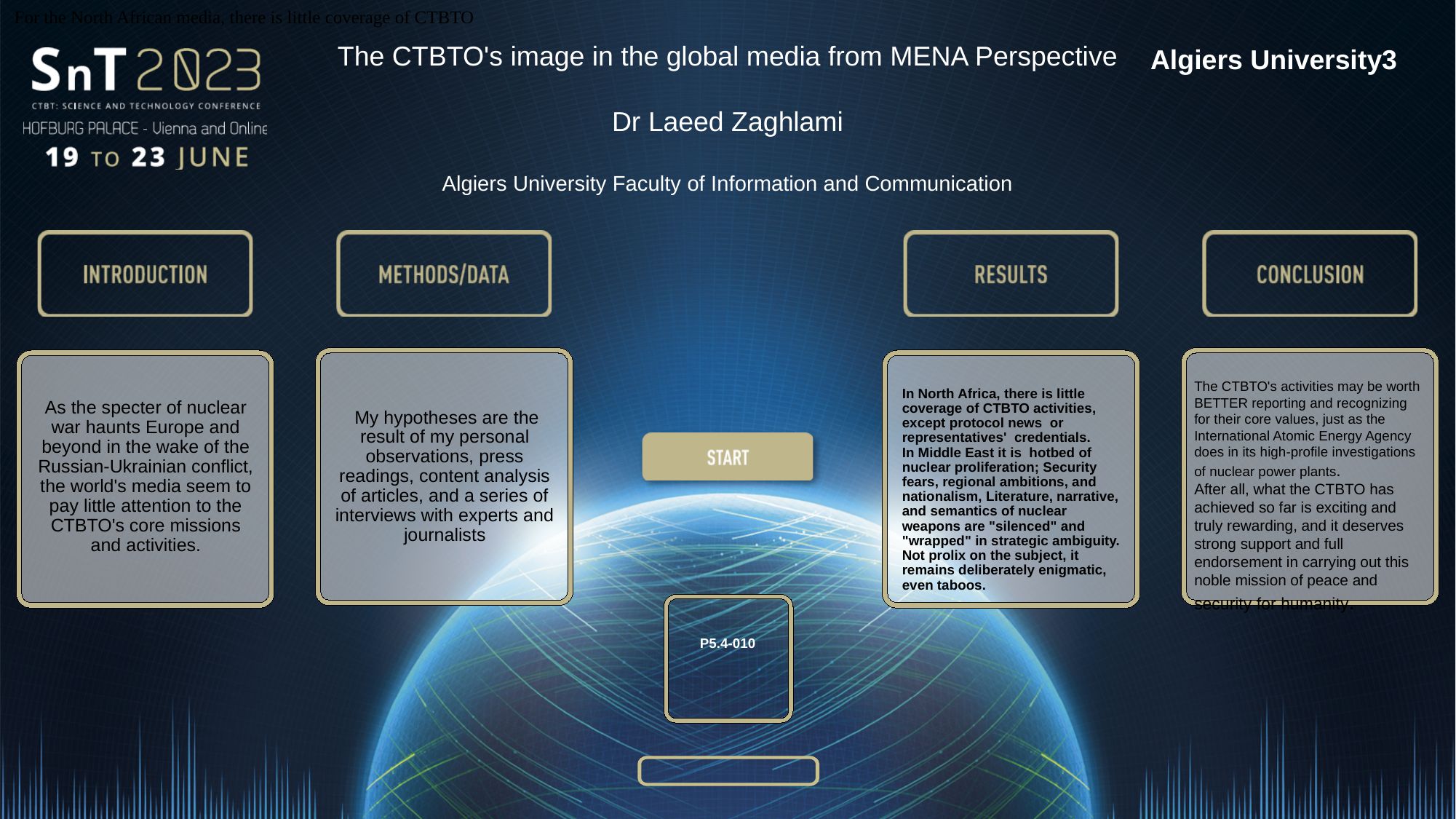

For the North African media, there is little coverage of CTBTO
The CTBTO's image in the global media from MENA Perspective

Dr Laeed Zaghlami

Algiers University Faculty of Information and Communication
Algiers University3

As the specter of nuclear war haunts Europe and beyond in the wake of the Russian-Ukrainian conflict, the world's media seem to pay little attention to the CTBTO's core missions and activities.
 My hypotheses are the result of my personal observations, press readings, content analysis of articles, and a series of interviews with experts and journalists
The CTBTO's activities may be worth BETTER reporting and recognizing for their core values, just as the International Atomic Energy Agency does in its high-profile investigations of nuclear power plants.
After all, what the CTBTO has achieved so far is exciting and truly rewarding, and it deserves strong support and full endorsement in carrying out this noble mission of peace and security for humanity.

In North Africa, there is little coverage of CTBTO activities, except protocol news  or representatives'  credentials.
In Middle East it is  hotbed of nuclear proliferation; Security fears, regional ambitions, and nationalism, Literature, narrative, and semantics of nuclear weapons are "silenced" and "wrapped" in strategic ambiguity. Not prolix on the subject, it remains deliberately enigmatic, even taboos.
P5.4-010